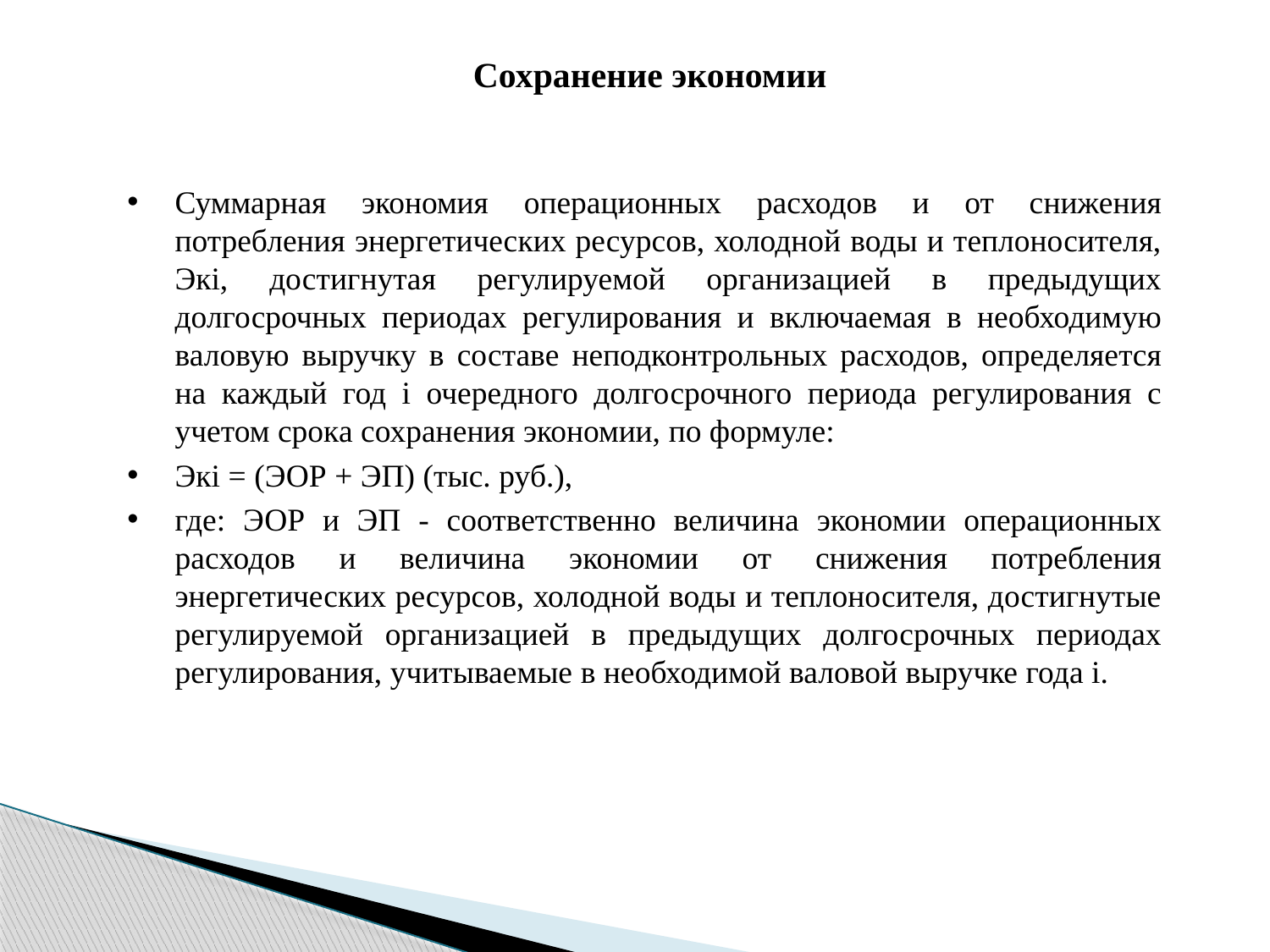

Сохранение экономии
Суммарная экономия операционных расходов и от снижения потребления энергетических ресурсов, холодной воды и теплоносителя, Экi, достигнутая регулируемой организацией в предыдущих долгосрочных периодах регулирования и включаемая в необходимую валовую выручку в составе неподконтрольных расходов, определяется на каждый год i очередного долгосрочного периода регулирования с учетом срока сохранения экономии, по формуле:
Экi = (ЭОР + ЭП) (тыс. руб.),
где: ЭОР и ЭП - соответственно величина экономии операционных расходов и величина экономии от снижения потребления энергетических ресурсов, холодной воды и теплоносителя, достигнутые регулируемой организацией в предыдущих долгосрочных периодах регулирования, учитываемые в необходимой валовой выручке года i.